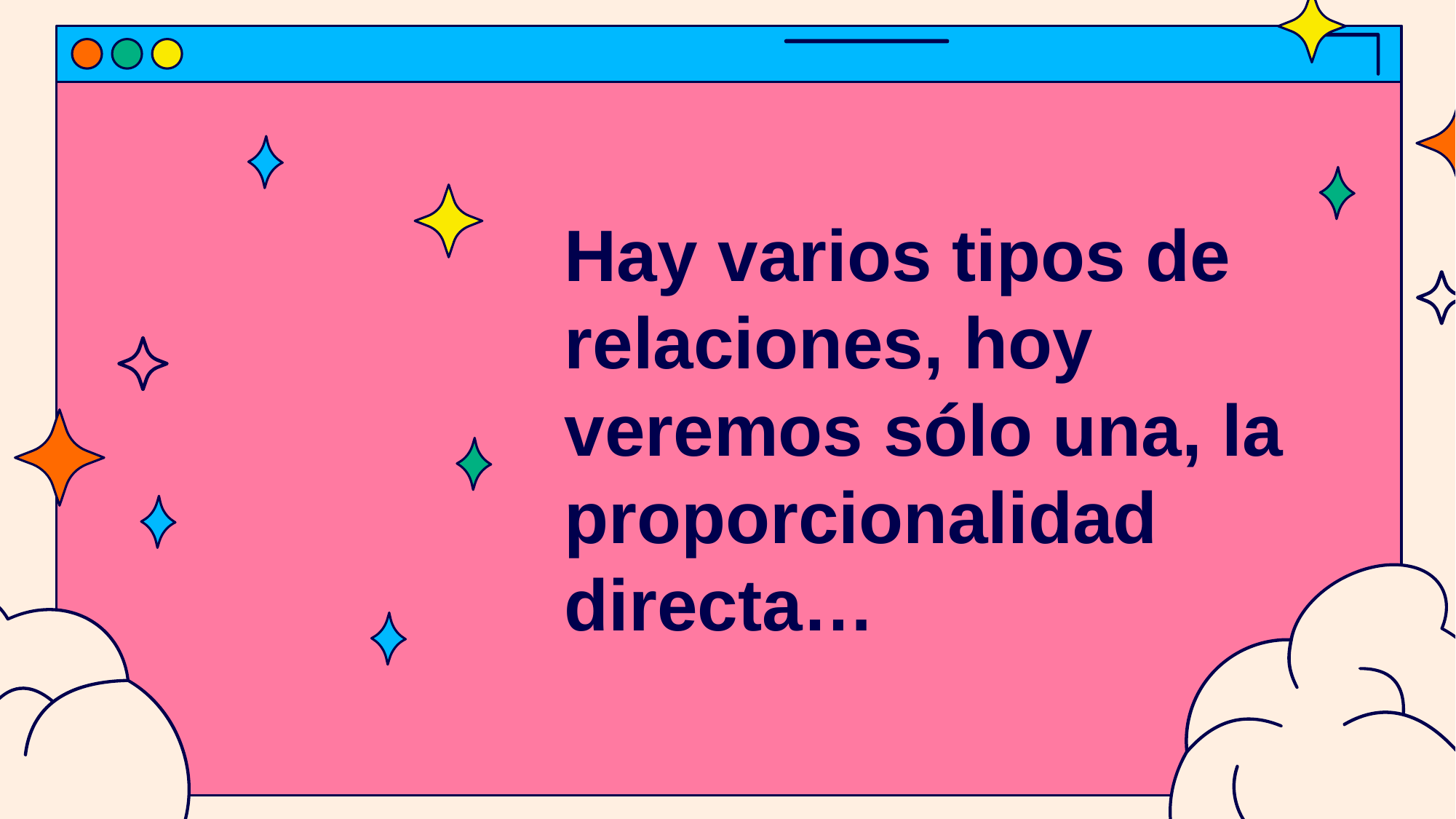

# Hay varios tipos de relaciones, hoy veremos sólo una, la proporcionalidad directa…